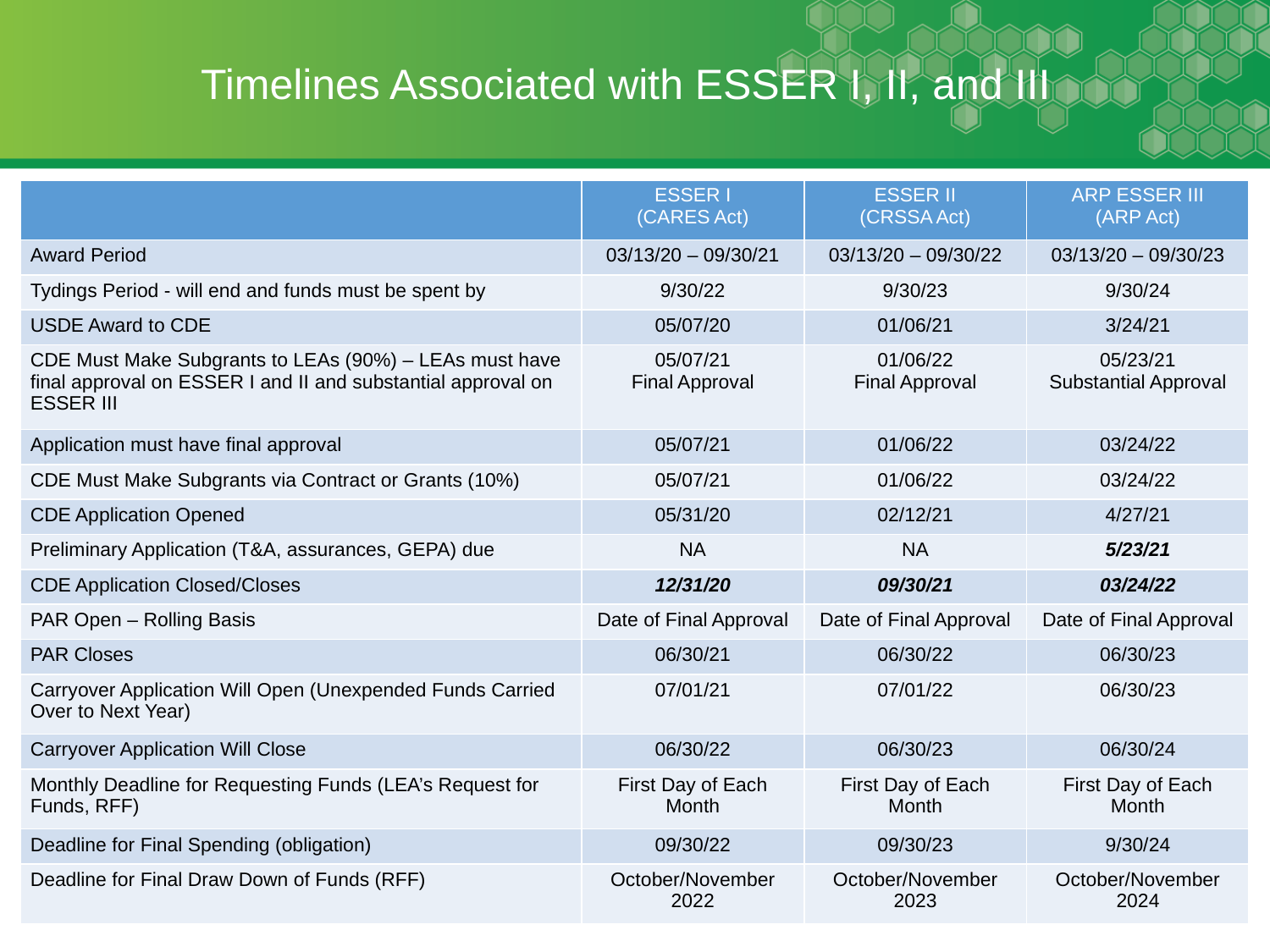

# Timelines Associated with ESSER I, II, and III
|  | ESSER I (CARES Act) | ESSER II (CRSSA Act) | ARP ESSER III (ARP Act) |
| --- | --- | --- | --- |
| Award Period | 03/13/20 – 09/30/21 | 03/13/20 – 09/30/22 | 03/13/20 – 09/30/23 |
| Tydings Period - will end and funds must be spent by | 9/30/22 | 9/30/23 | 9/30/24 |
| USDE Award to CDE | 05/07/20 | 01/06/21 | 3/24/21 |
| CDE Must Make Subgrants to LEAs (90%) – LEAs must have final approval on ESSER I and II and substantial approval on ESSER III | 05/07/21 Final Approval | 01/06/22 Final Approval | 05/23/21 Substantial Approval |
| Application must have final approval | 05/07/21 | 01/06/22 | 03/24/22 |
| CDE Must Make Subgrants via Contract or Grants (10%) | 05/07/21 | 01/06/22 | 03/24/22 |
| CDE Application Opened | 05/31/20 | 02/12/21 | 4/27/21 |
| Preliminary Application (T&A, assurances, GEPA) due | NA | NA | 5/23/21 |
| CDE Application Closed/Closes | 12/31/20 | 09/30/21 | 03/24/22 |
| PAR Open – Rolling Basis | Date of Final Approval | Date of Final Approval | Date of Final Approval |
| PAR Closes | 06/30/21 | 06/30/22 | 06/30/23 |
| Carryover Application Will Open (Unexpended Funds Carried Over to Next Year) | 07/01/21 | 07/01/22 | 06/30/23 |
| Carryover Application Will Close | 06/30/22 | 06/30/23 | 06/30/24 |
| Monthly Deadline for Requesting Funds (LEA’s Request for Funds, RFF) | First Day of Each Month | First Day of Each Month | First Day of Each Month |
| Deadline for Final Spending (obligation) | 09/30/22 | 09/30/23 | 9/30/24 |
| Deadline for Final Draw Down of Funds (RFF) | October/November 2022 | October/November 2023 | October/November 2024 |